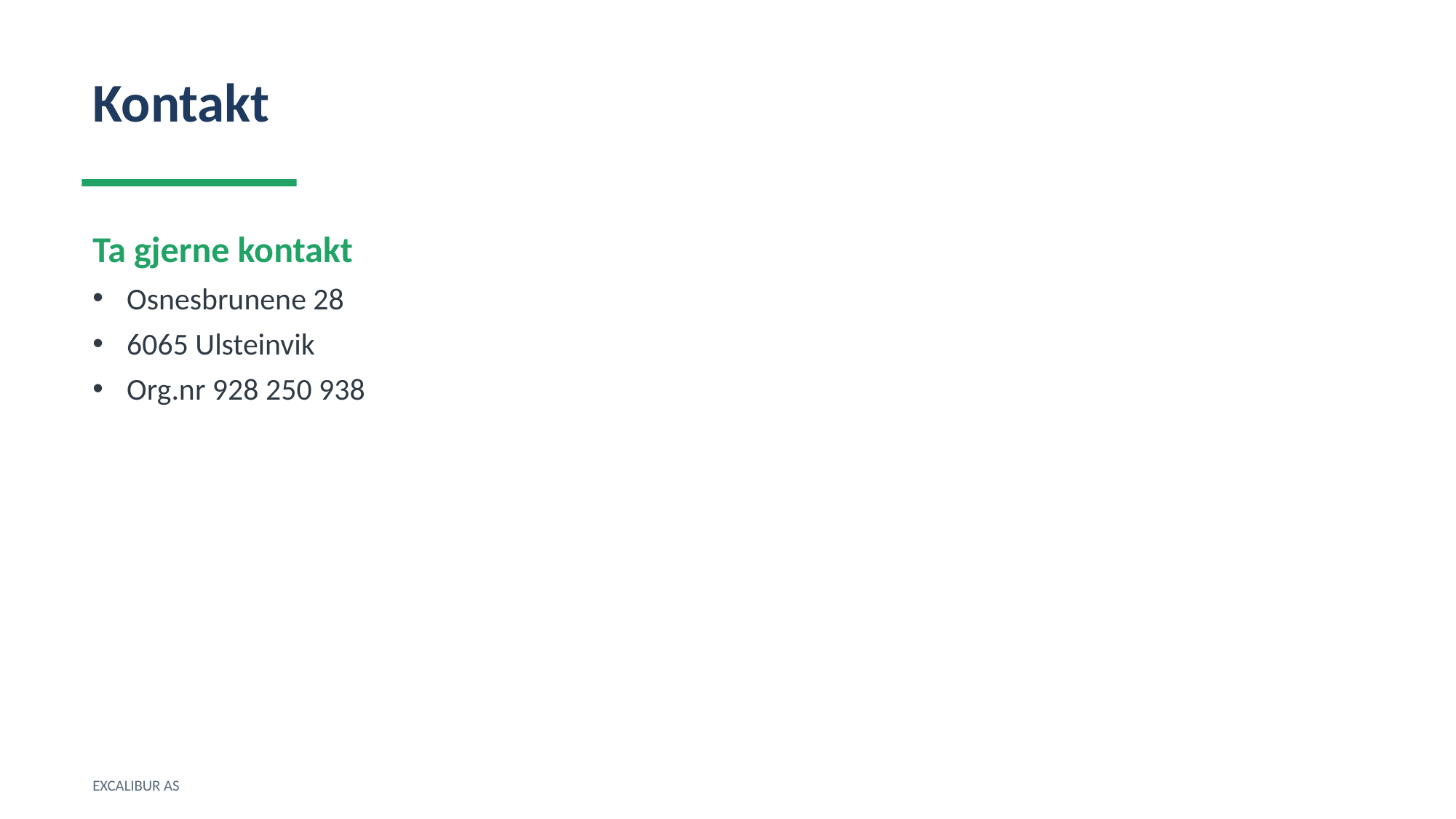

Kontakt

Ta gjerne kontakt
Osnesbrunene 28
6065 Ulsteinvik
Org.nr 928 250 938
EXCALIBUR AS